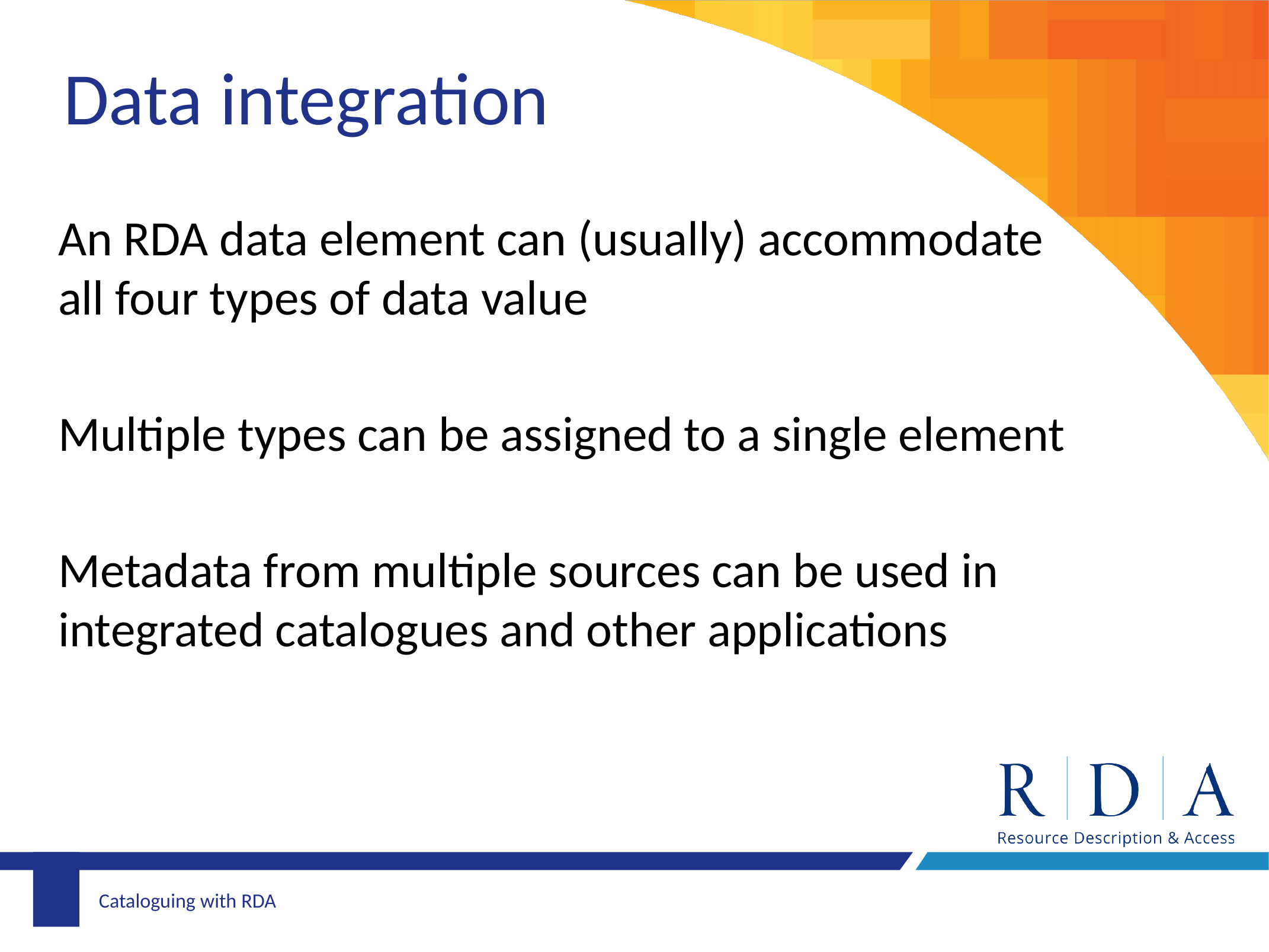

Data integration
An RDA data element can (usually) accommodate all four types of data value
Multiple types can be assigned to a single element
Metadata from multiple sources can be used in integrated catalogues and other applications